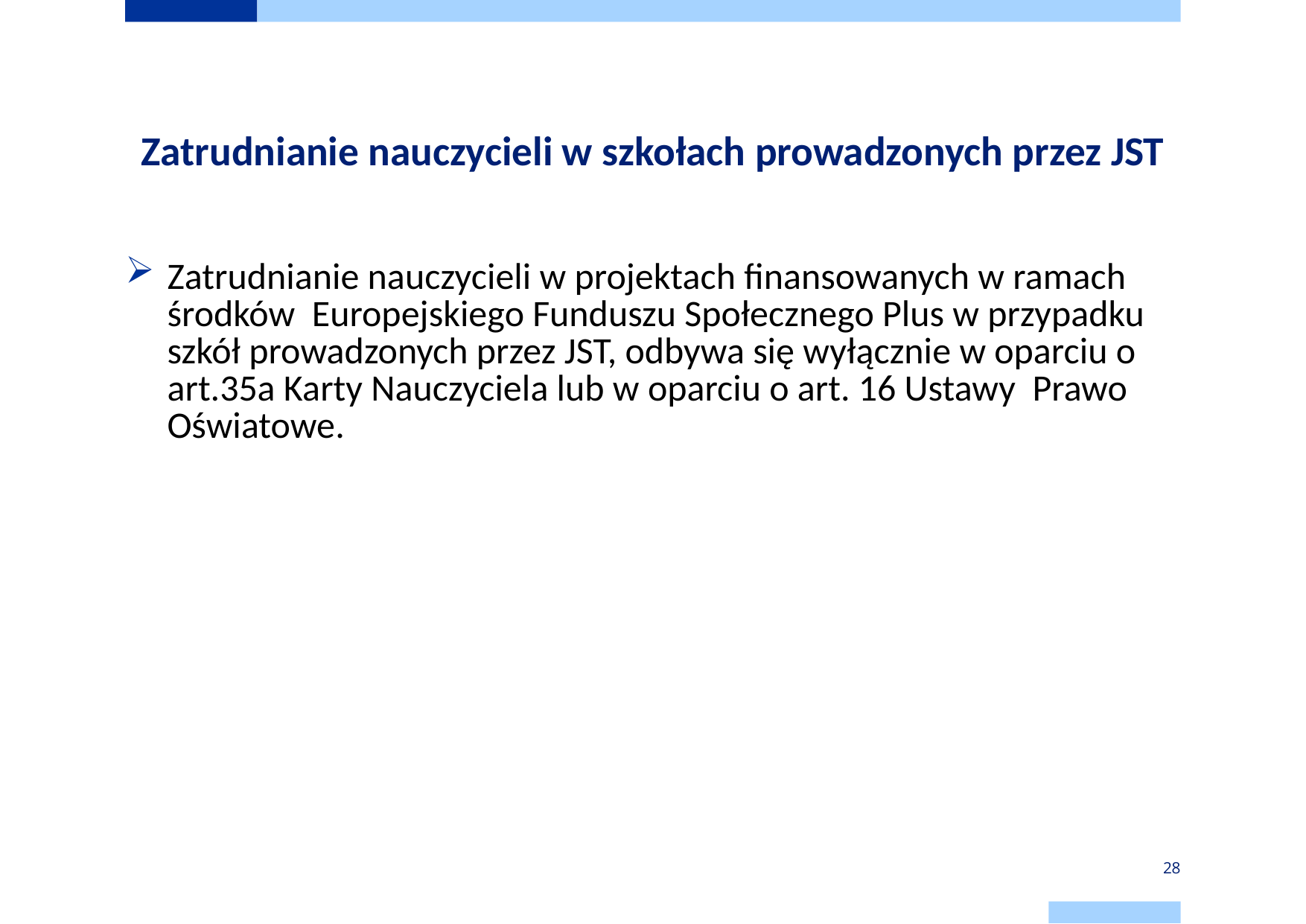

# Zatrudnianie nauczycieli w szkołach prowadzonych przez JST
Zatrudnianie nauczycieli w projektach finansowanych w ramach środków  Europejskiego Funduszu Społecznego Plus w przypadku szkół prowadzonych przez JST, odbywa się wyłącznie w oparciu o art.35a Karty Nauczyciela lub w oparciu o art. 16 Ustawy  Prawo Oświatowe.

28